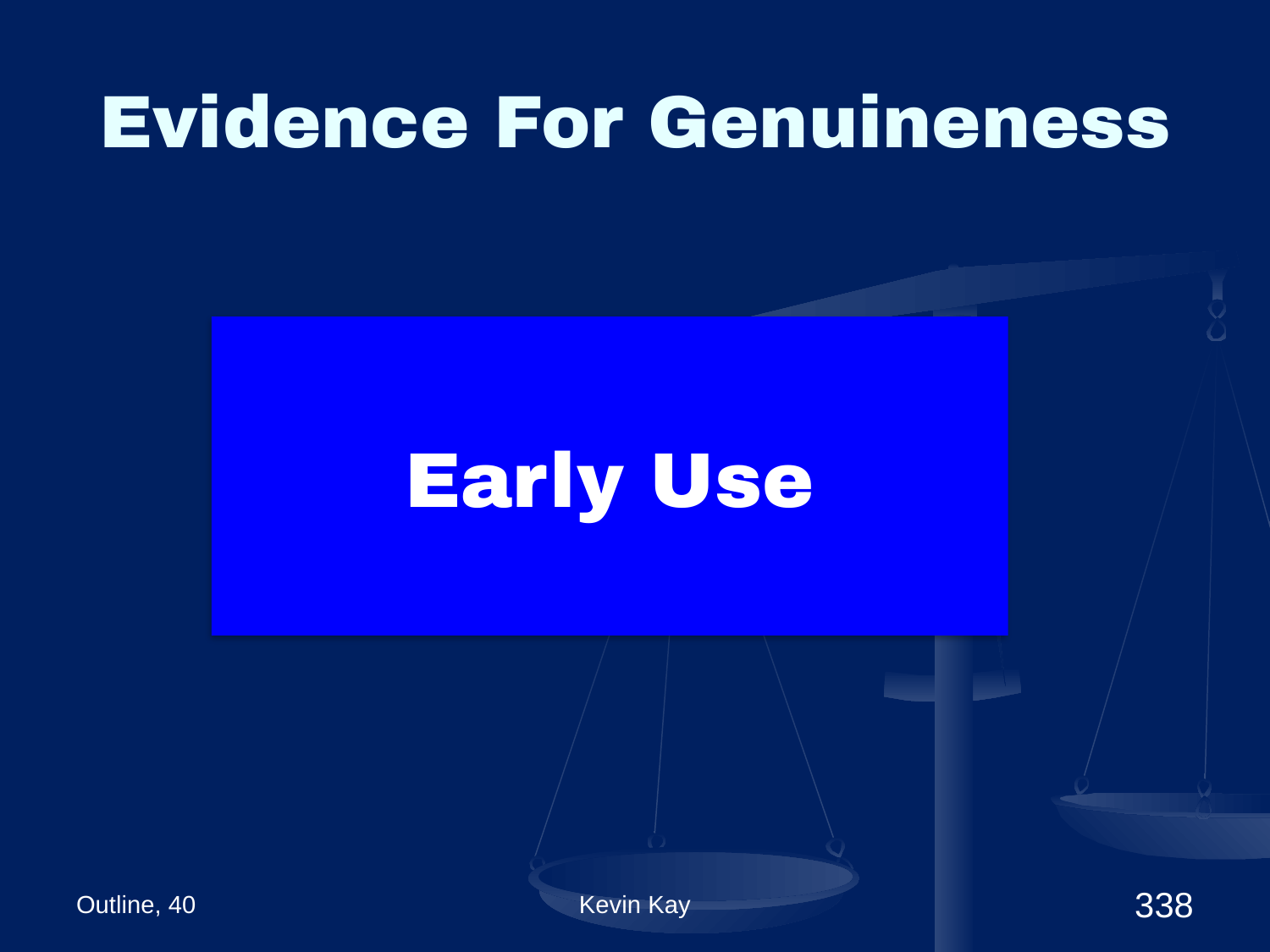

# Evidence For Genuineness
Early Use
Outline, 40
Kevin Kay
338